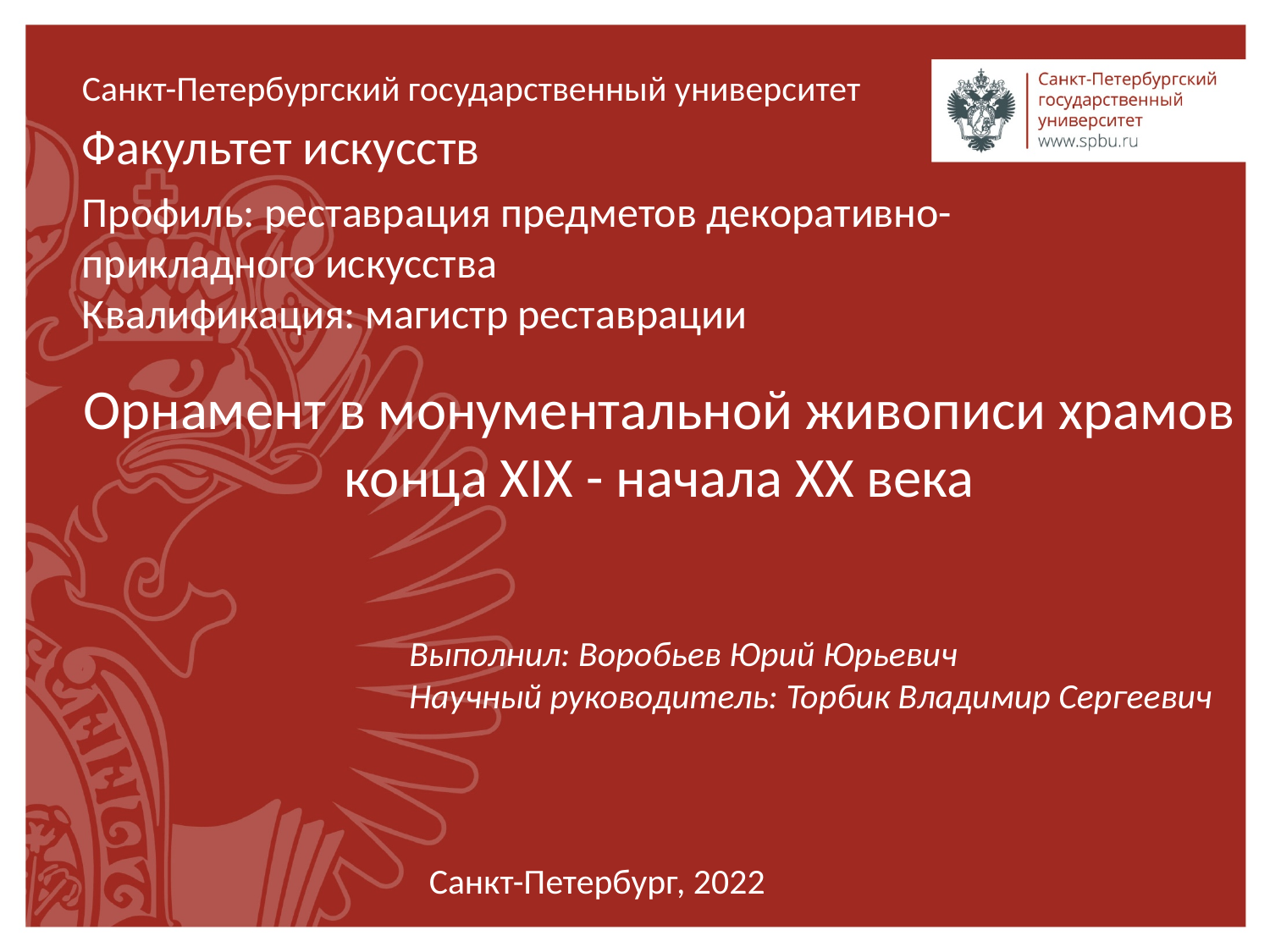

#
Санкт-Петербургский государственный университет
Факультет искусств
Профиль: реставрация предметов декоративно-прикладного искусства
Квалификация: магистр реставрации
Орнамент в монументальной живописи храмов конца XIX - начала XX века
Выполнил: Воробьев Юрий Юрьевич
Научный руководитель: Торбик Владимир Сергеевич
Санкт-Петербург, 2022